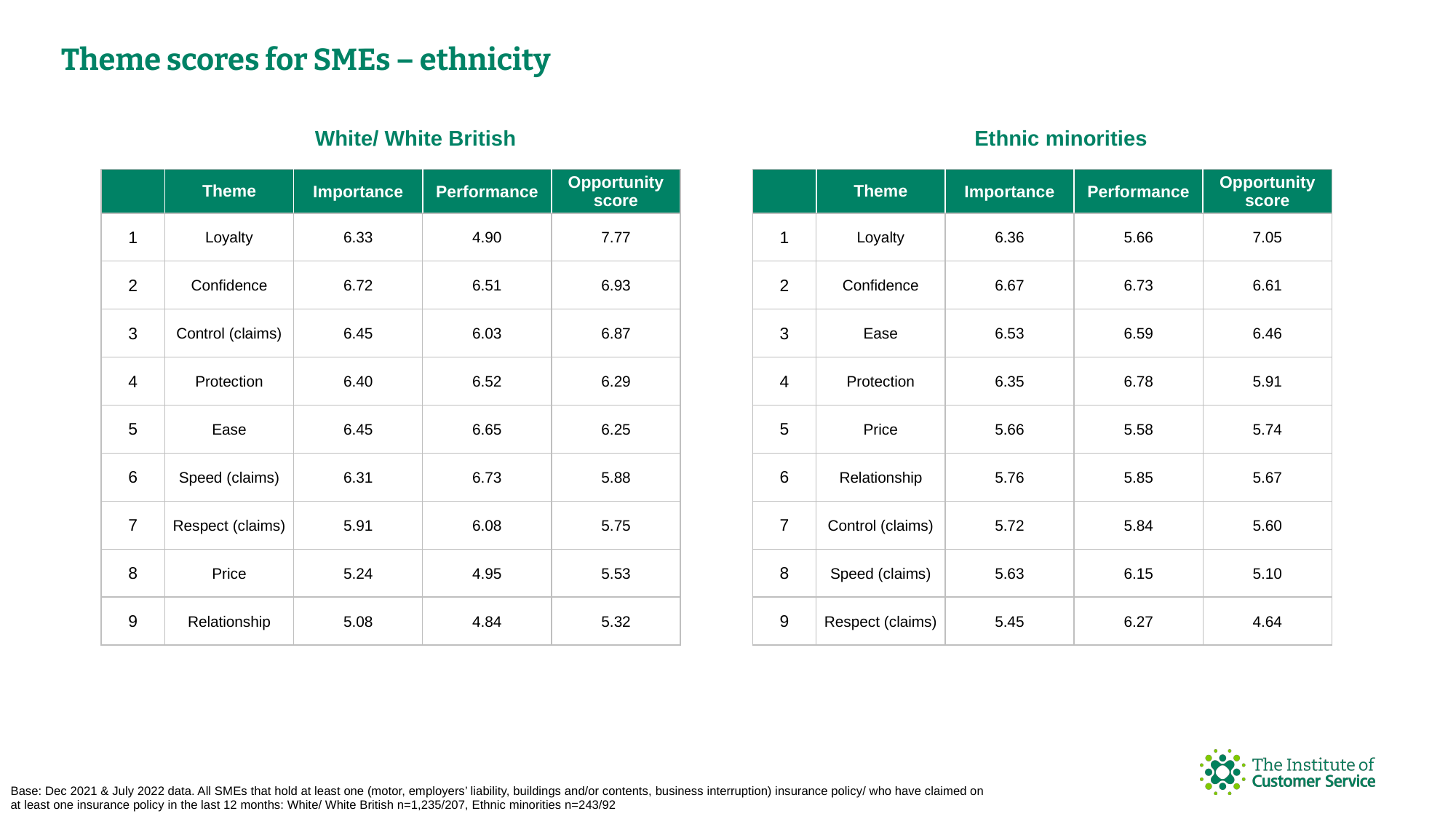

Theme scores for SMEs – ethnicity
White/ White British
Ethnic minorities
|  | Theme | Importance | Performance | Opportunity score |
| --- | --- | --- | --- | --- |
| 1 | Loyalty | 6.33 | 4.90 | 7.77 |
| 2 | Confidence | 6.72 | 6.51 | 6.93 |
| 3 | Control (claims) | 6.45 | 6.03 | 6.87 |
| 4 | Protection | 6.40 | 6.52 | 6.29 |
| 5 | Ease | 6.45 | 6.65 | 6.25 |
| 6 | Speed (claims) | 6.31 | 6.73 | 5.88 |
| 7 | Respect (claims) | 5.91 | 6.08 | 5.75 |
| 8 | Price | 5.24 | 4.95 | 5.53 |
| 9 | Relationship | 5.08 | 4.84 | 5.32 |
|  | Theme | Importance | Performance | Opportunity score |
| --- | --- | --- | --- | --- |
| 1 | Loyalty | 6.36 | 5.66 | 7.05 |
| 2 | Confidence | 6.67 | 6.73 | 6.61 |
| 3 | Ease | 6.53 | 6.59 | 6.46 |
| 4 | Protection | 6.35 | 6.78 | 5.91 |
| 5 | Price | 5.66 | 5.58 | 5.74 |
| 6 | Relationship | 5.76 | 5.85 | 5.67 |
| 7 | Control (claims) | 5.72 | 5.84 | 5.60 |
| 8 | Speed (claims) | 5.63 | 6.15 | 5.10 |
| 9 | Respect (claims) | 5.45 | 6.27 | 4.64 |
Base: Dec 2021 & July 2022 data. All SMEs that hold at least one (motor, employers’ liability, buildings and/or contents, business interruption) insurance policy/ who have claimed on at least one insurance policy in the last 12 months: White/ White British n=1,235/207, Ethnic minorities n=243/92